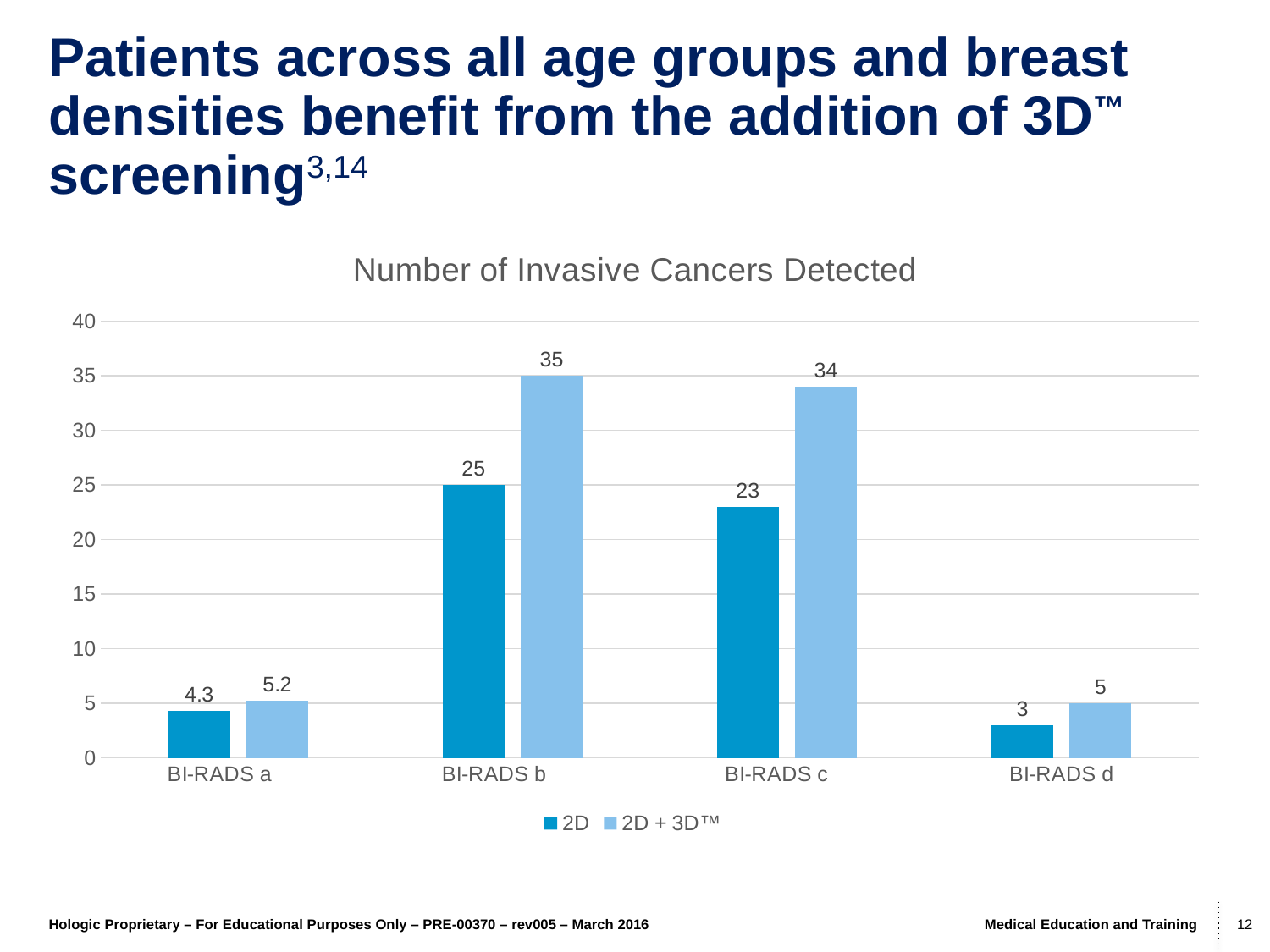

# Patients across all age groups and breast densities benefit from the addition of 3D™ screening3,14

### Chart: Number of Invasive Cancers Detected

| Category | 2D | 2D + 3D™  |
|---|---|---|
|        BI-RADS a               | 4.3 | 5.2 |
|        BI-RADS b               | 25.0 | 35.0 |
|      BI-RADS c          | 23.0 | 34.0 |
| BI-RADS d | 3.0 | 5.0 |
12